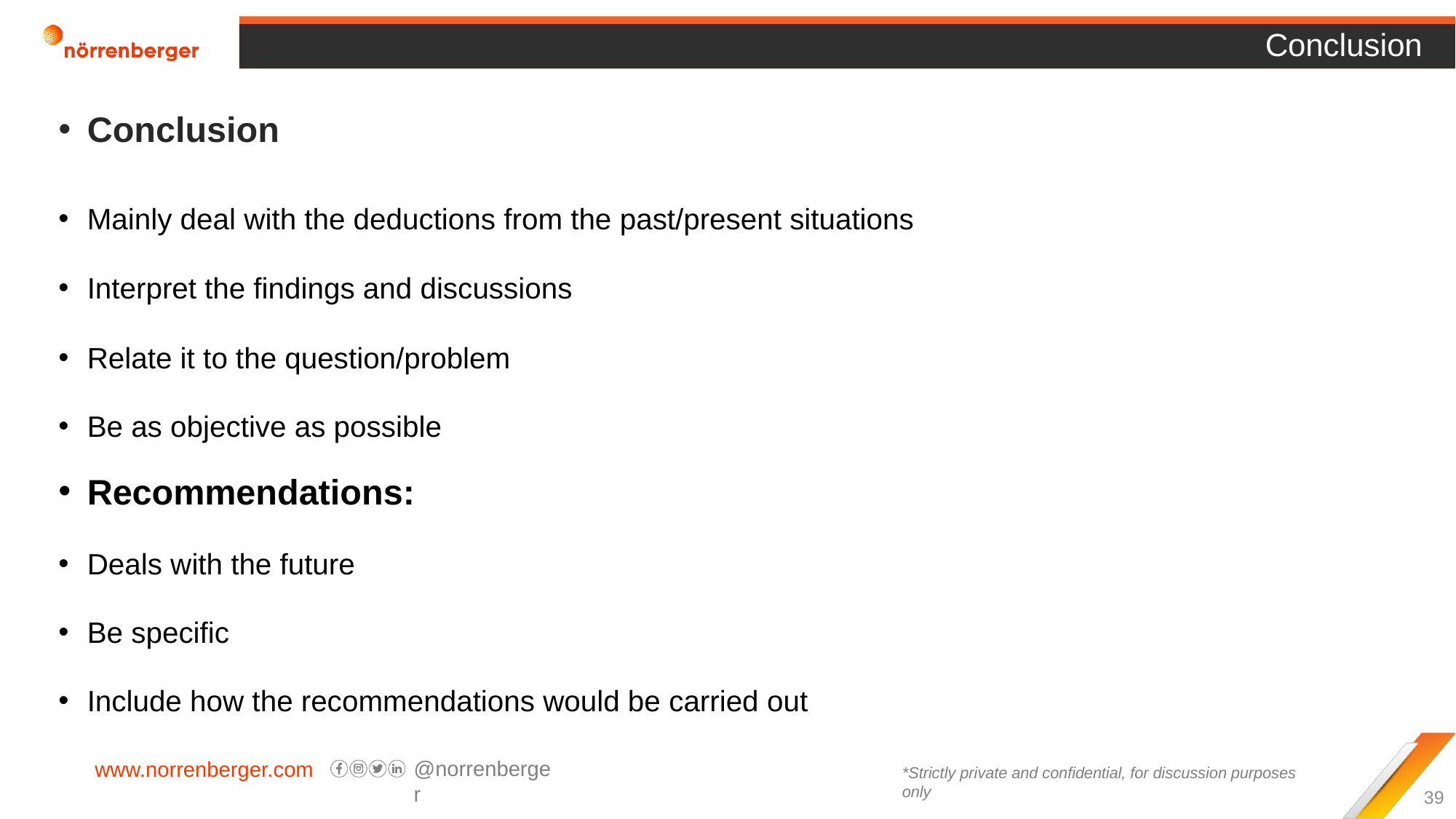

# Conclusion
Conclusion

Mainly deal with the deductions from the past/present situations
Interpret the findings and discussions
Relate it to the question/problem
Be as objective as possible
Recommendations:
Deals with the future
Be specific
Include how the recommendations would be carried out

39